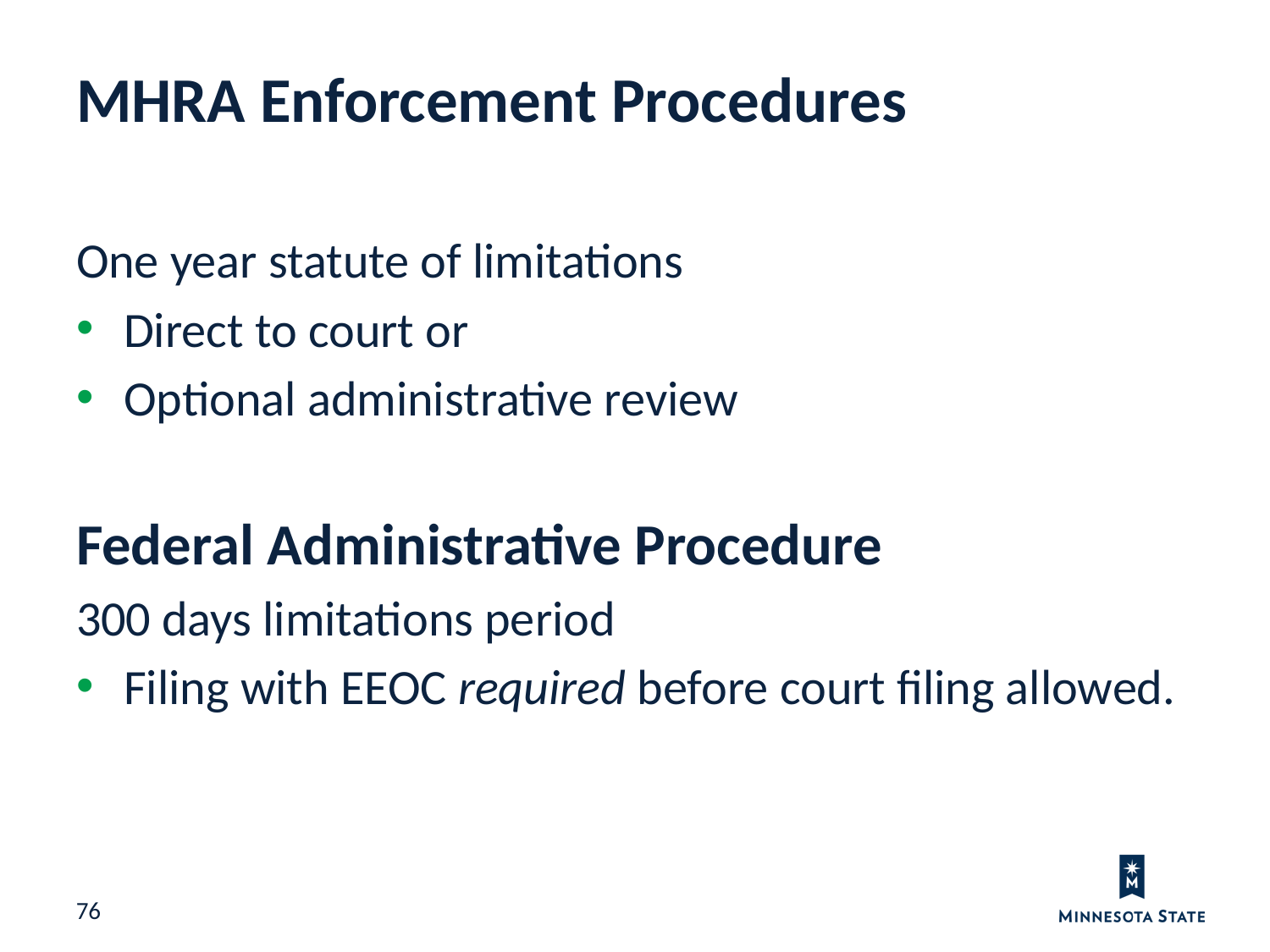

MHRA Enforcement Procedures
One year statute of limitations
Direct to court or
Optional administrative review

Federal Administrative Procedure
300 days limitations period
Filing with EEOC required before court filing allowed.